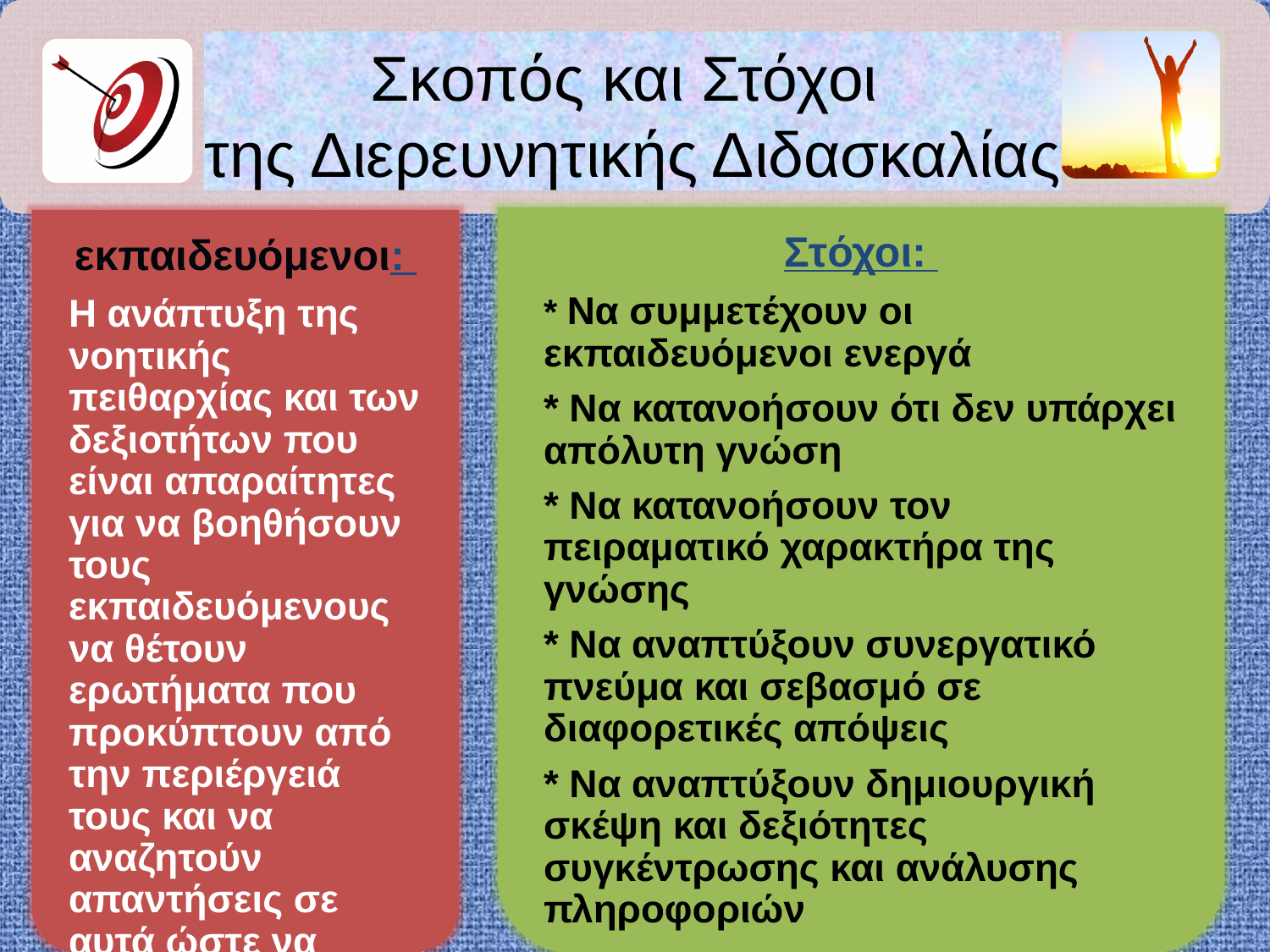

εκπαιδευόμενοι:
Η ανάπτυξη της νοητικής πειθαρχίας και των δεξιοτήτων που είναι απαραίτητες για να βοηθήσουν τους εκπαιδευόμενους να θέτουν ερωτήματα που προκύπτουν από την περιέργειά τους και να αναζητούν απαντήσεις σε αυτά ώστε να κατασκευάσουν τη νέα γνώση.

Στόχοι:
* Να συμμετέχουν οι εκπαιδευόμενοι ενεργά
* Να κατανοήσουν ότι δεν υπάρχει απόλυτη γνώση
* Να κατανοήσουν τον πειραματικό χαρακτήρα της γνώσης
* Να αναπτύξουν συνεργατικό πνεύμα και σεβασμό σε διαφορετικές απόψεις
* Να αναπτύξουν δημιουργική σκέψη και δεξιότητες συγκέντρωσης και ανάλυσης πληροφοριών

Σκοπός και Στόχοι
της Διερευνητικής Διδασκαλίας